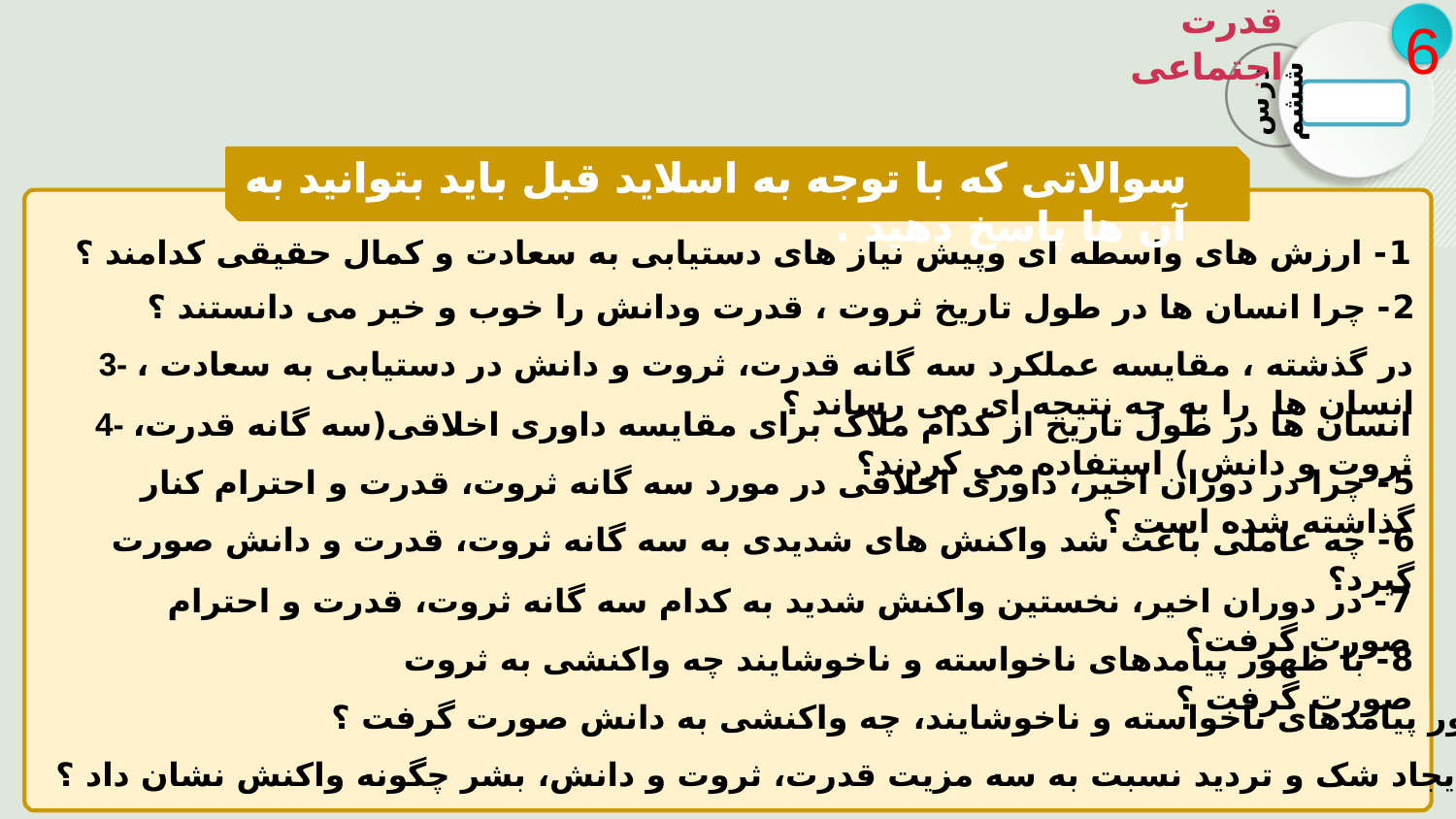

قدرت اجتماعی
6
درس ششم

سوالاتی که با توجه به اسلاید قبل باید بتوانید به آن ها پاسخ دهید .

1- ارزش های واسطه ای وپیش نیاز های دستیابی به سعادت و کمال حقیقی کدامند ؟
2- چرا انسان ها در طول تاریخ ثروت ، قدرت ودانش را خوب و خیر می دانستند ؟
3- در گذشته ، مقایسه عملکرد سه گانه قدرت، ثروت و دانش در دستیابی به سعادت ، انسان ها  را به چه نتیجه ای می رساند ؟
4- انسان ها در طول تاریخ از کدام ملاک برای مقایسه داوری اخلاقی(سه گانه قدرت، ثروت و دانش ) استفاده می کردند؟
5- چرا در دوران اخیر، داوری اخلاقی در مورد سه گانه ثروت، قدرت و احترام کنار گذاشته شده است ؟
6- چه عاملی باعث شد واکنش های شدیدی به سه گانه ثروت، قدرت و دانش صورت گیرد؟
7- در دوران اخیر، نخستین واکنش شدید به کدام سه گانه ثروت، قدرت و احترام صورت گرفت؟
8- با ظهور پیامدهای ناخواسته و ناخوشایند چه واکنشی به ثروت صورت گرفت ؟
 9- با ظهور پیامدهای ناخواسته و ناخوشایند، چه واکنشی به دانش صورت گرفت ؟
10- پس از ایجاد شک و تردید نسبت به سه مزیت قدرت، ثروت و دانش، بشر چگونه واکنش نشان داد ؟